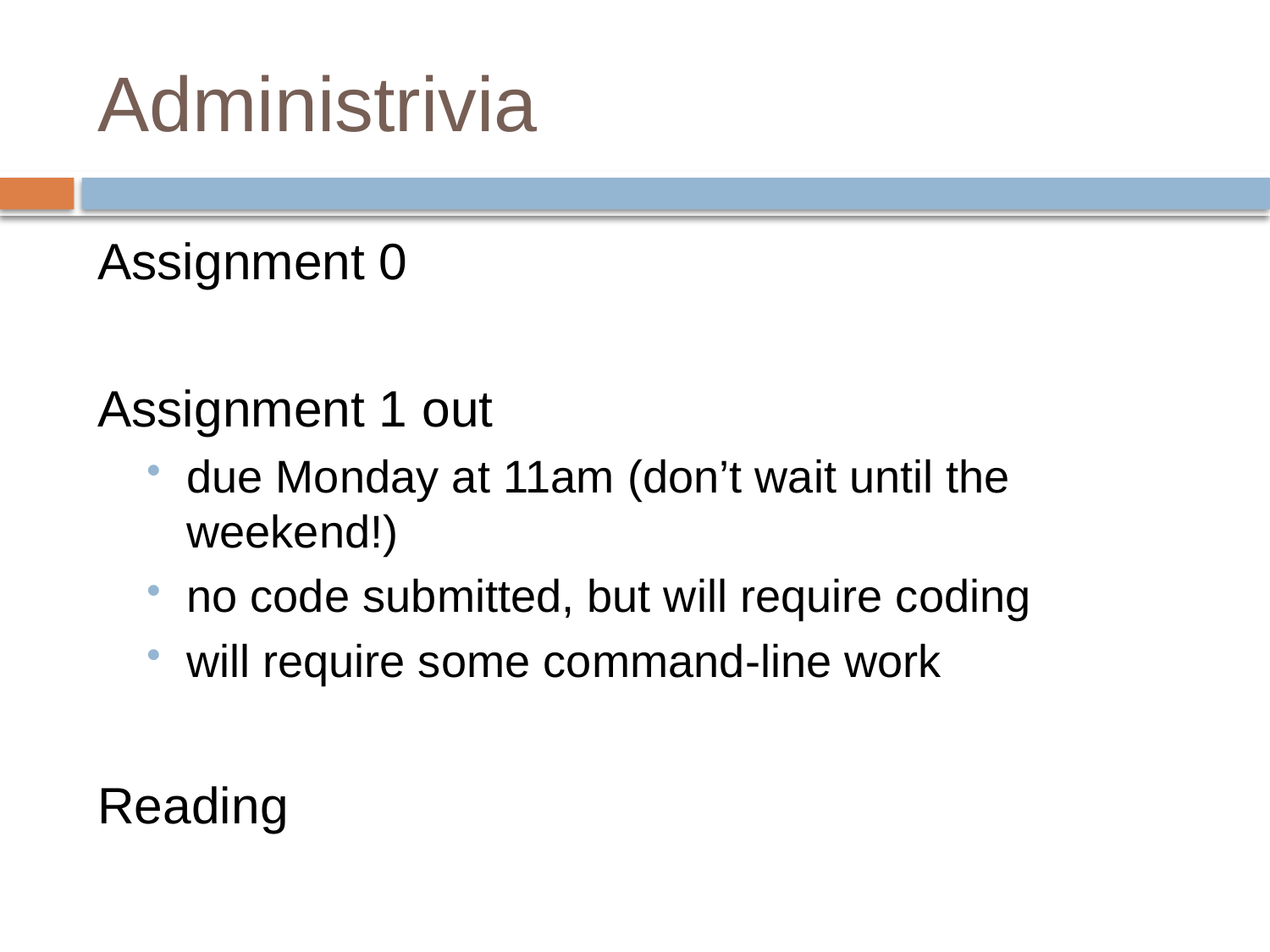

# Administrivia
Assignment 0

Assignment 1 out
due Monday at 11am (don’t wait until the weekend!)
no code submitted, but will require coding
will require some command-line work

Reading